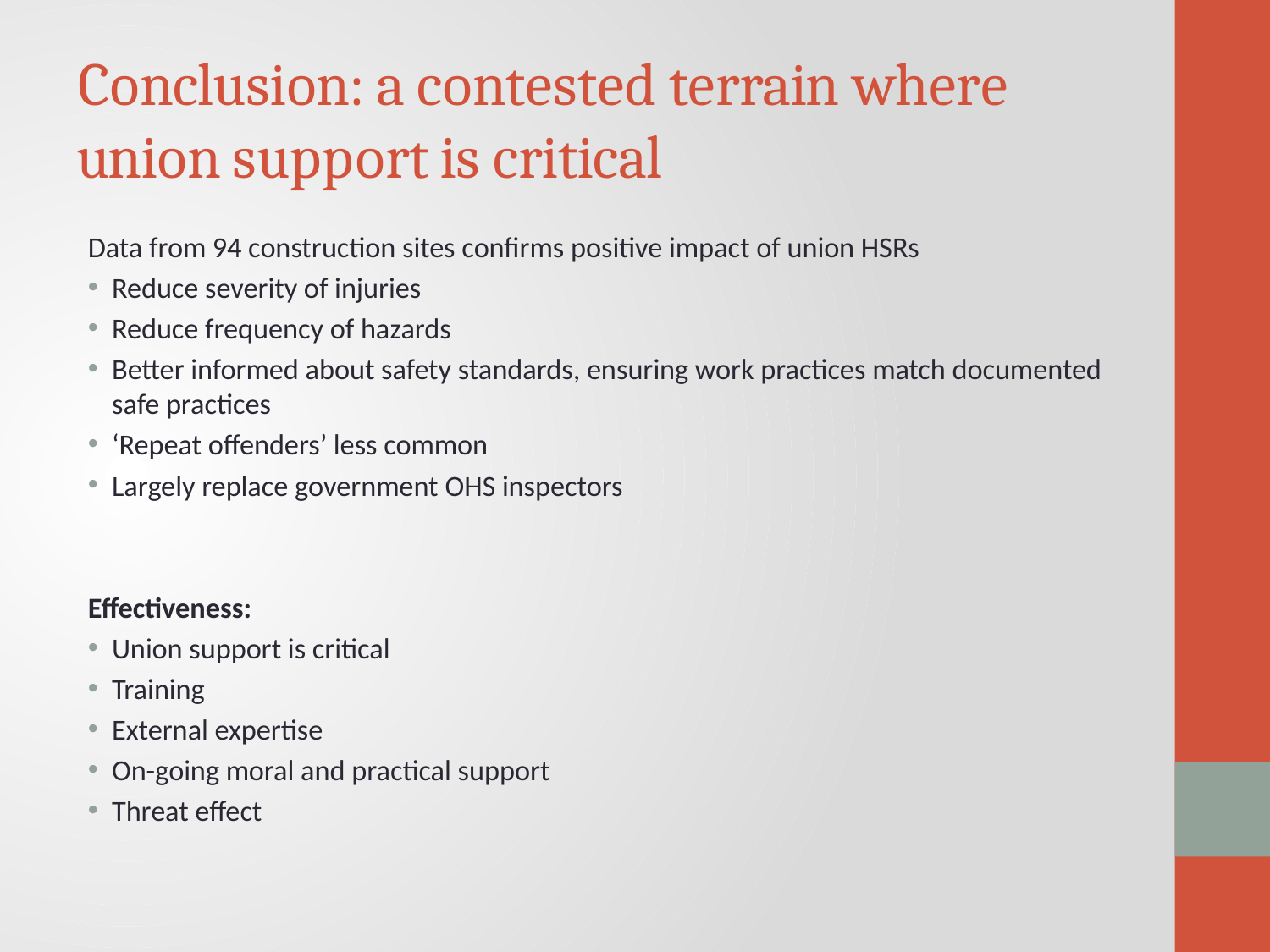

# Conclusion: a contested terrain where union support is critical
Data from 94 construction sites confirms positive impact of union HSRs
Reduce severity of injuries
Reduce frequency of hazards
Better informed about safety standards, ensuring work practices match documented safe practices
‘Repeat offenders’ less common
Largely replace government OHS inspectors

Effectiveness:
Union support is critical
Training
External expertise
On-going moral and practical support
Threat effect